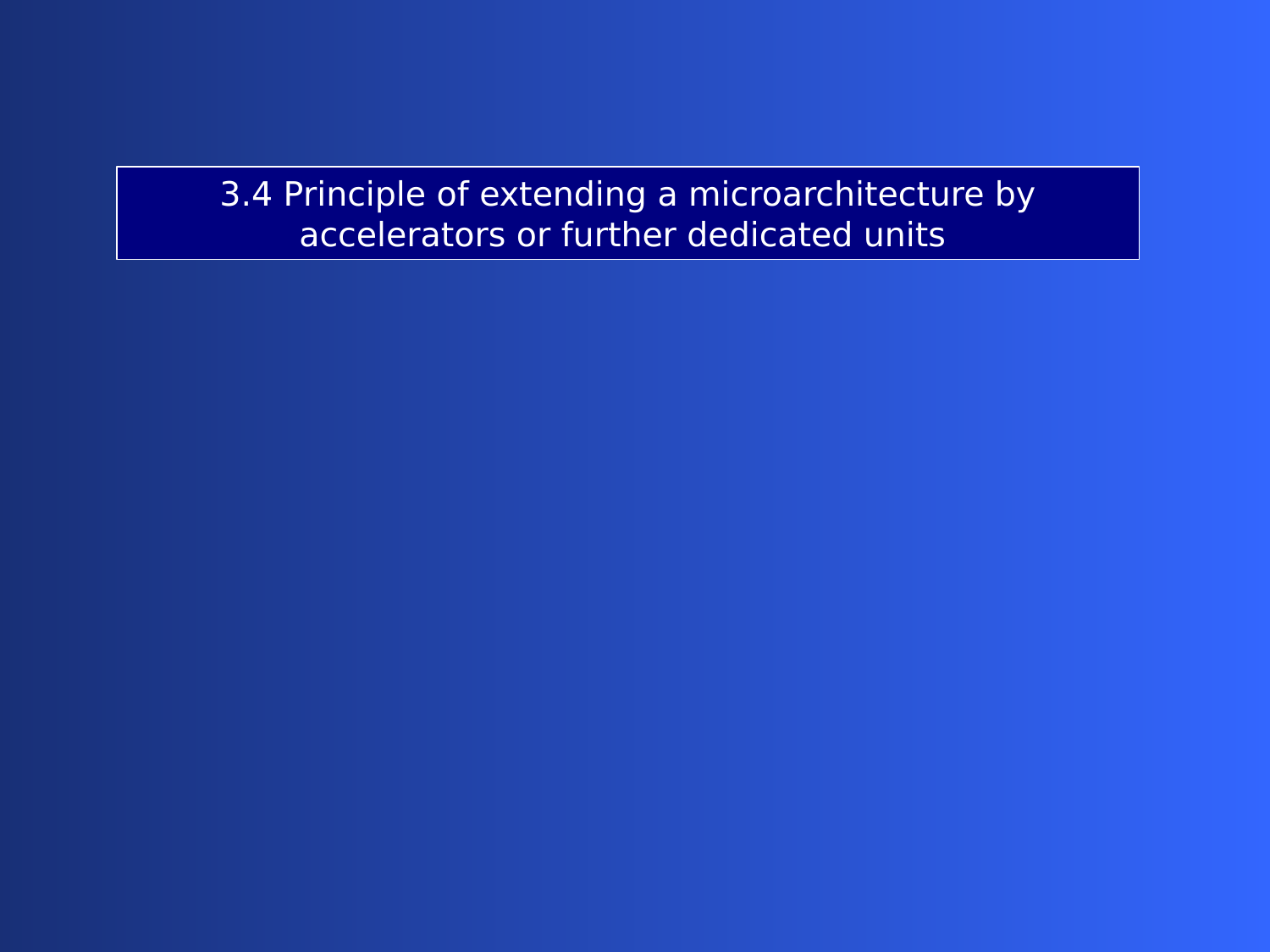

3.4 Principle of extending a microarchitecture by accelerators or further dedicated units